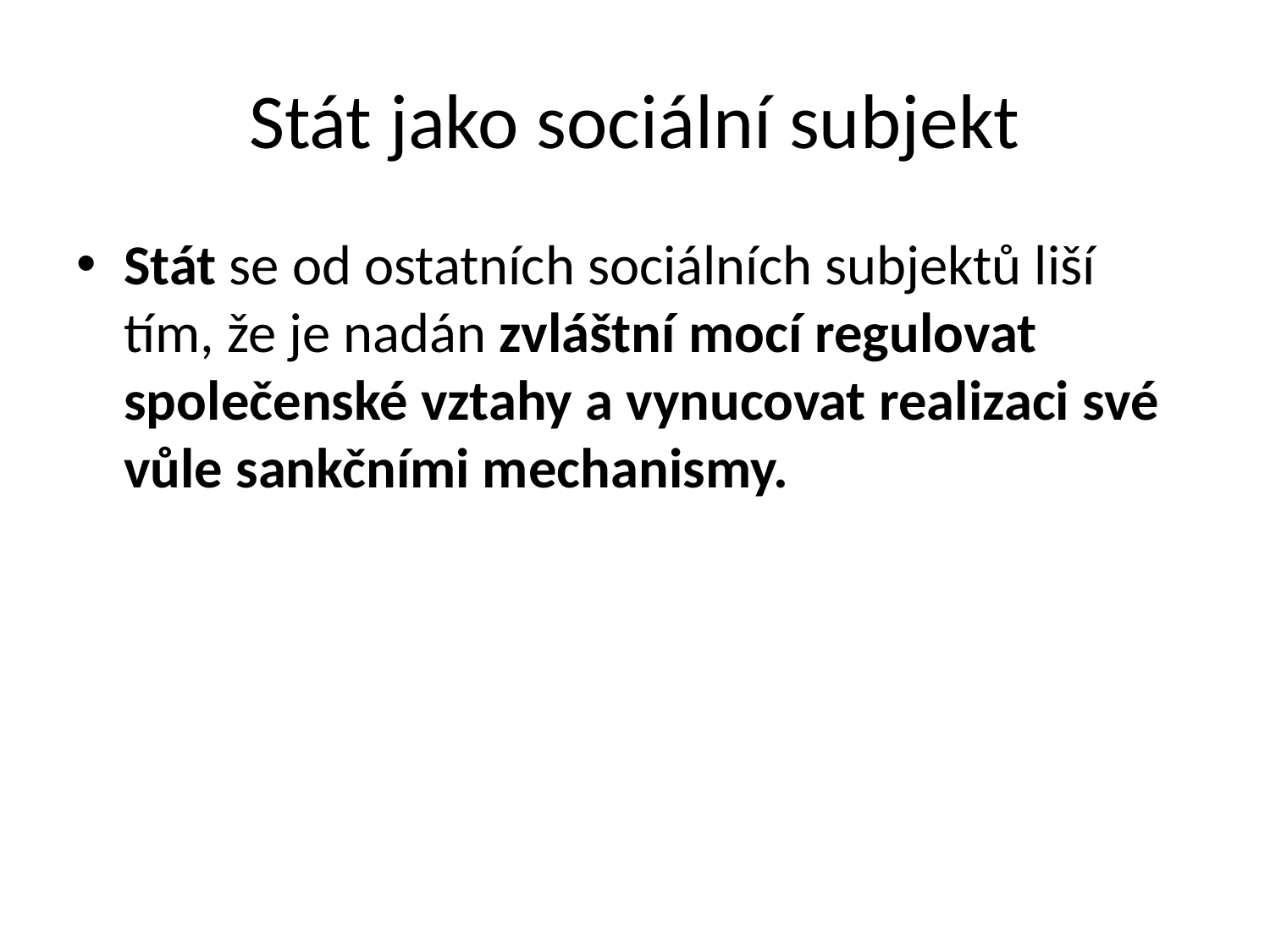

# Stát jako sociální subjekt
Stát se od ostatních sociálních subjektů liší tím, že je nadán zvláštní mocí regulovat společenské vztahy a vynucovat realizaci své vůle sankčními mechanismy.